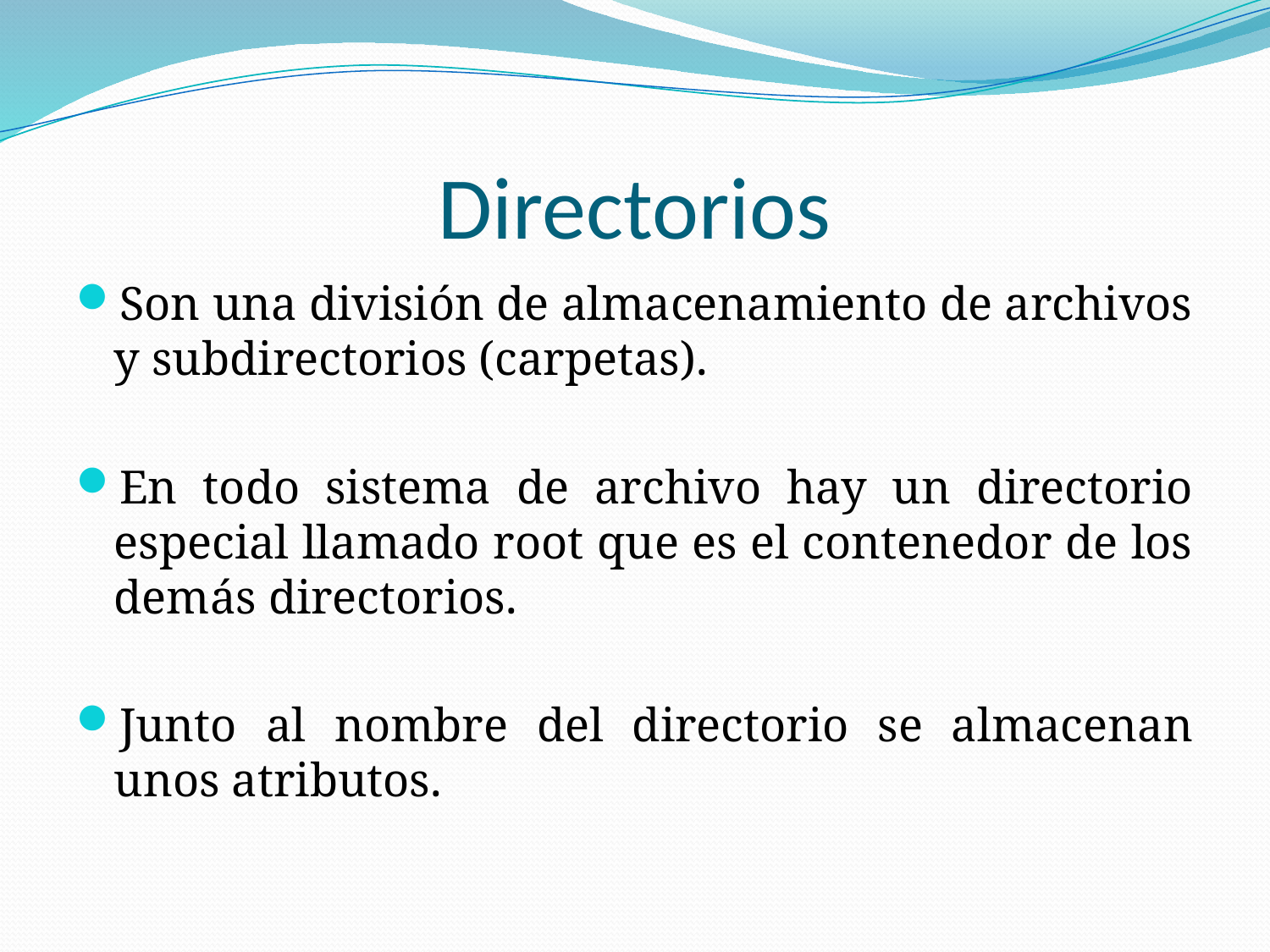

# Directorios
Son una división de almacenamiento de archivos y subdirectorios (carpetas).

En todo sistema de archivo hay un directorio especial llamado root que es el contenedor de los demás directorios.

Junto al nombre del directorio se almacenan unos atributos.